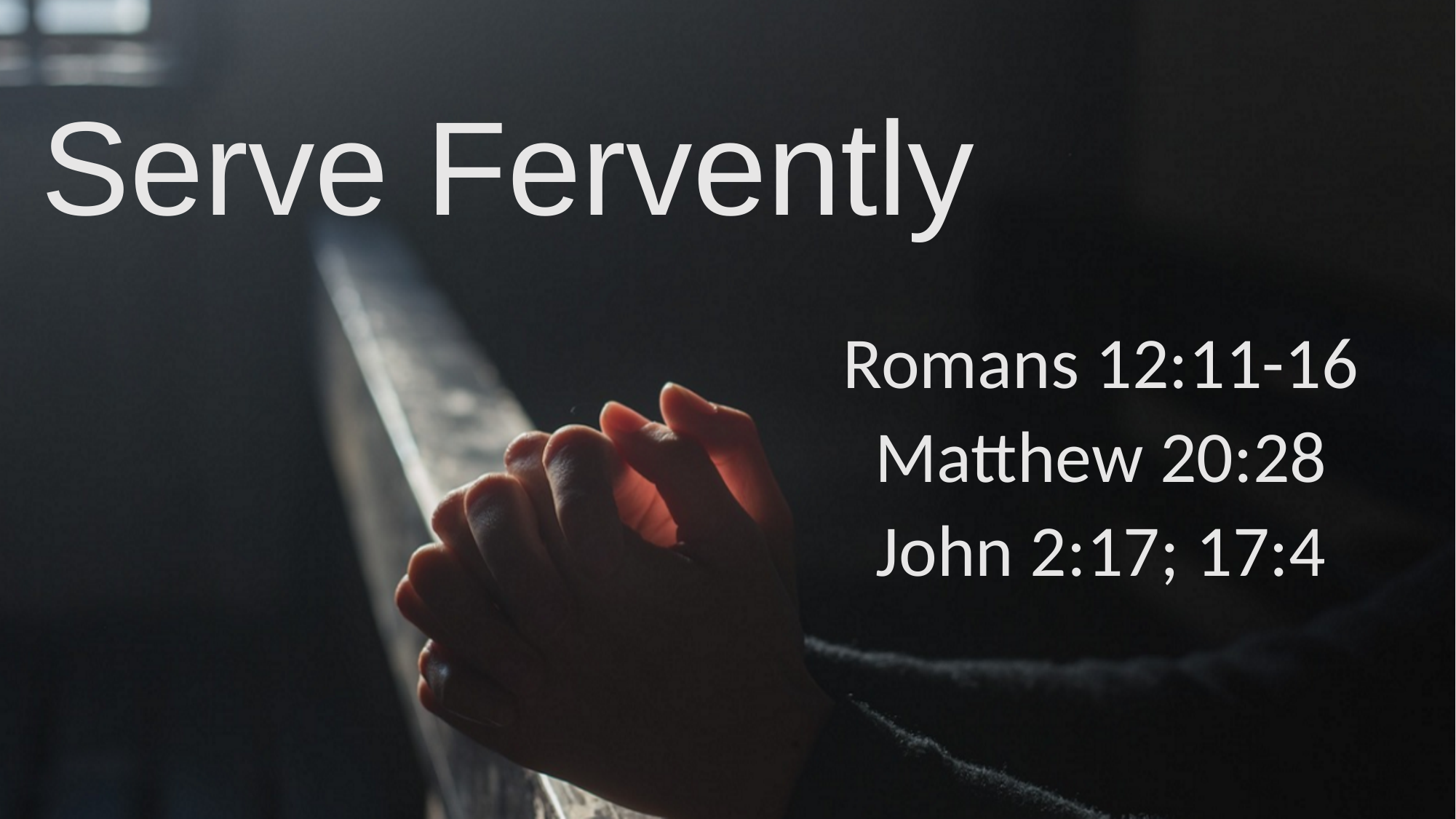

# Serve Fervently
Romans 12:11-16
Matthew 20:28
John 2:17; 17:4